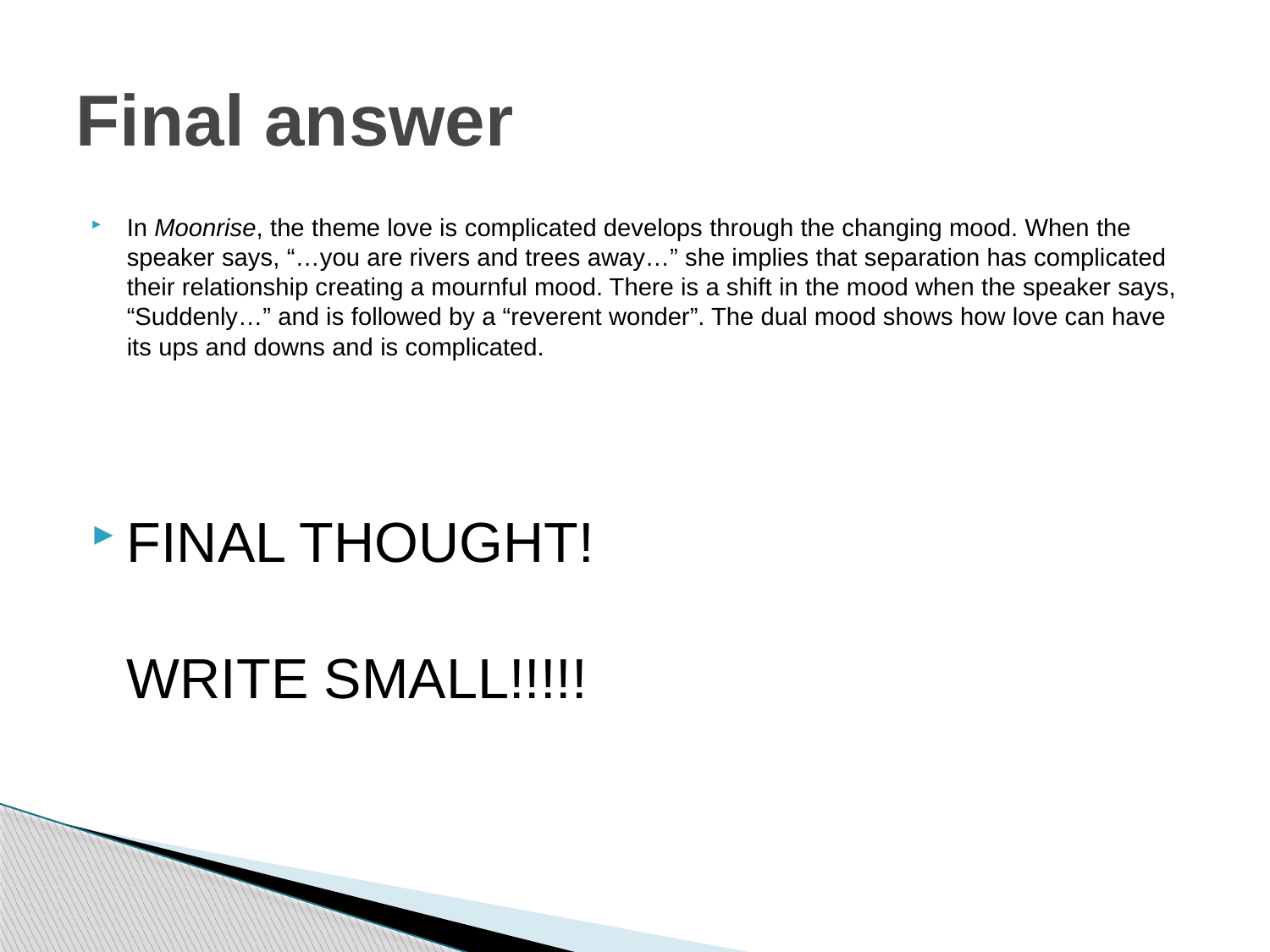

# Final answer
In Moonrise, the theme love is complicated develops through the changing mood. When the speaker says, “…you are rivers and trees away…” she implies that separation has complicated their relationship creating a mournful mood. There is a shift in the mood when the speaker says, “Suddenly…” and is followed by a “reverent wonder”. The dual mood shows how love can have its ups and downs and is complicated.

FINAL THOUGHT!
WRITE SMALL!!!!!